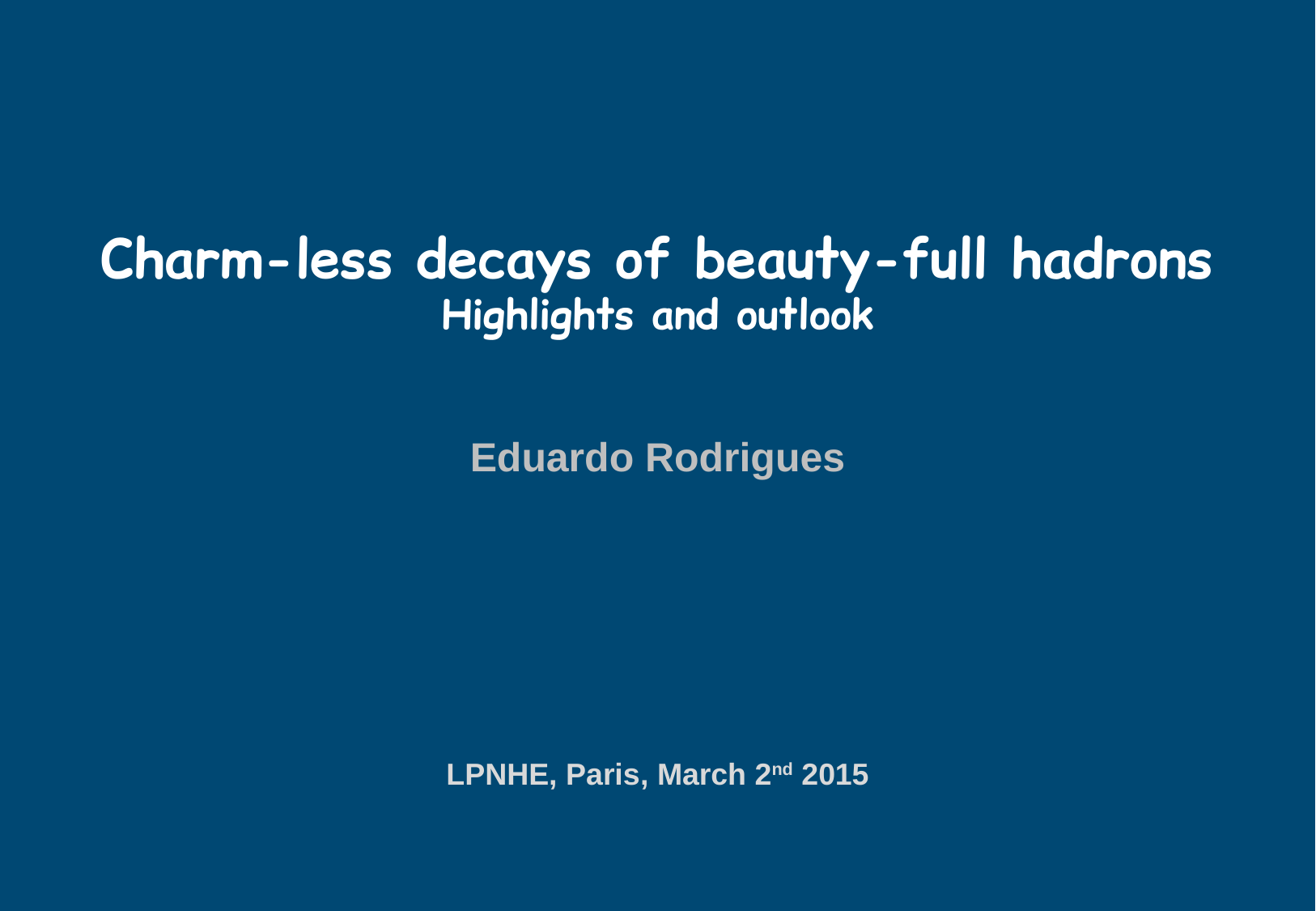

Charm-less decays of beauty-full hadrons
Highlights and outlook
Eduardo Rodrigues

LPNHE, Paris, March 2nd 2015